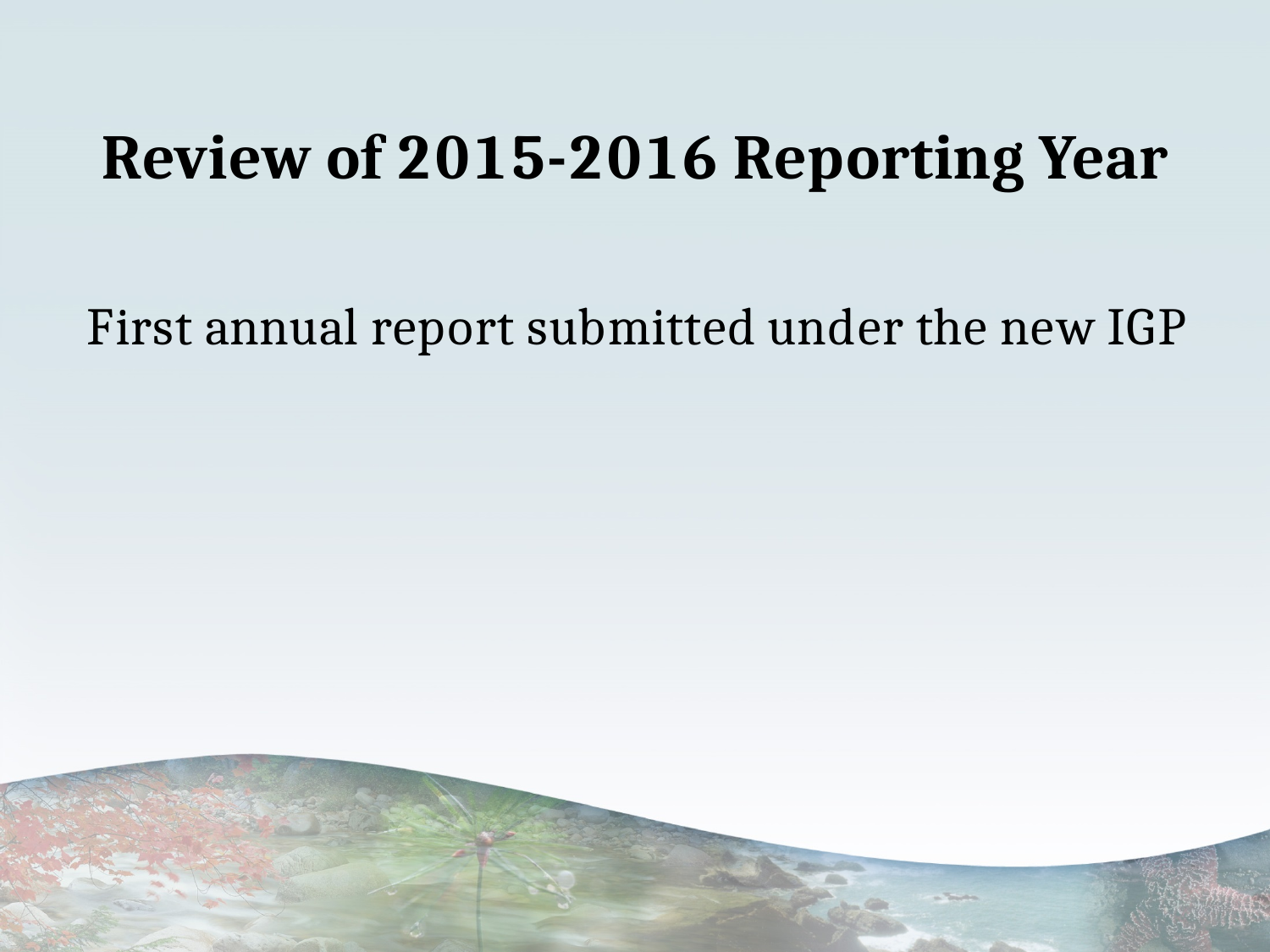

# Review of 2015-2016 Reporting Year
First annual report submitted under the new IGP